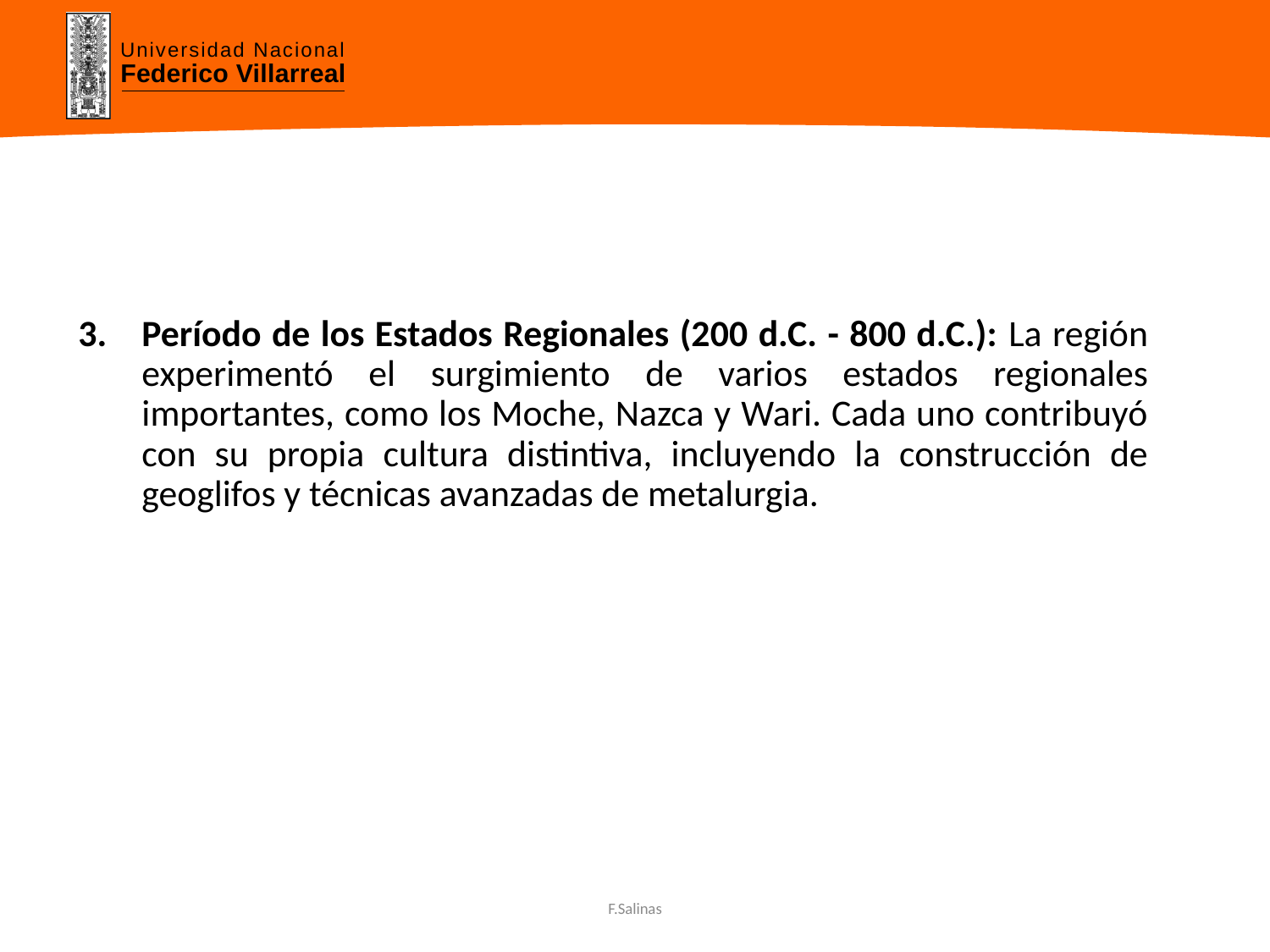

Período de los Estados Regionales (200 d.C. - 800 d.C.): La región experimentó el surgimiento de varios estados regionales importantes, como los Moche, Nazca y Wari. Cada uno contribuyó con su propia cultura distintiva, incluyendo la construcción de geoglifos y técnicas avanzadas de metalurgia.

F.Salinas